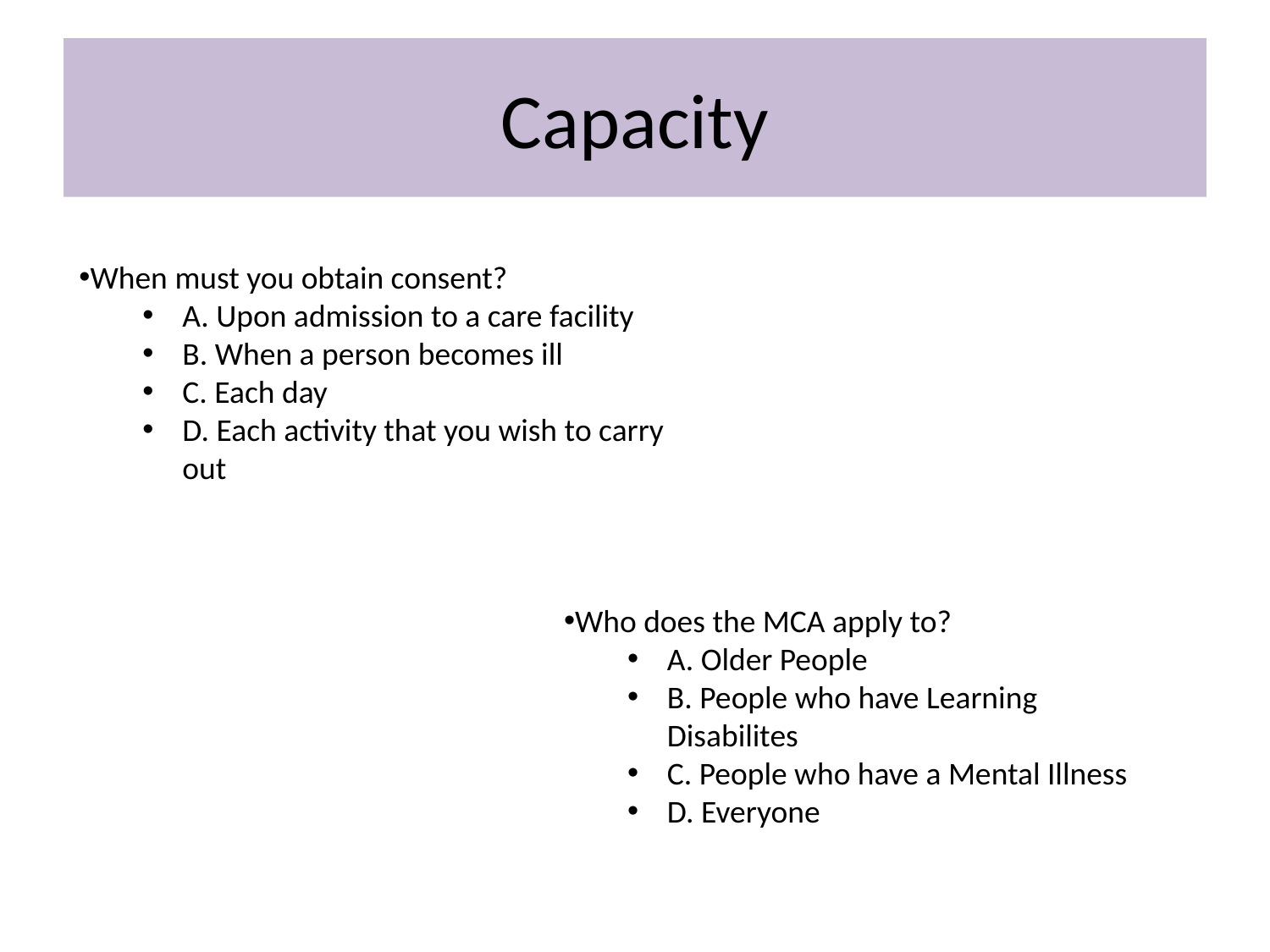

# Capacity
When must you obtain consent?
A. Upon admission to a care facility
B. When a person becomes ill
C. Each day
D. Each activity that you wish to carry out
Who does the MCA apply to?
A. Older People
B. People who have Learning Disabilites
C. People who have a Mental Illness
D. Everyone